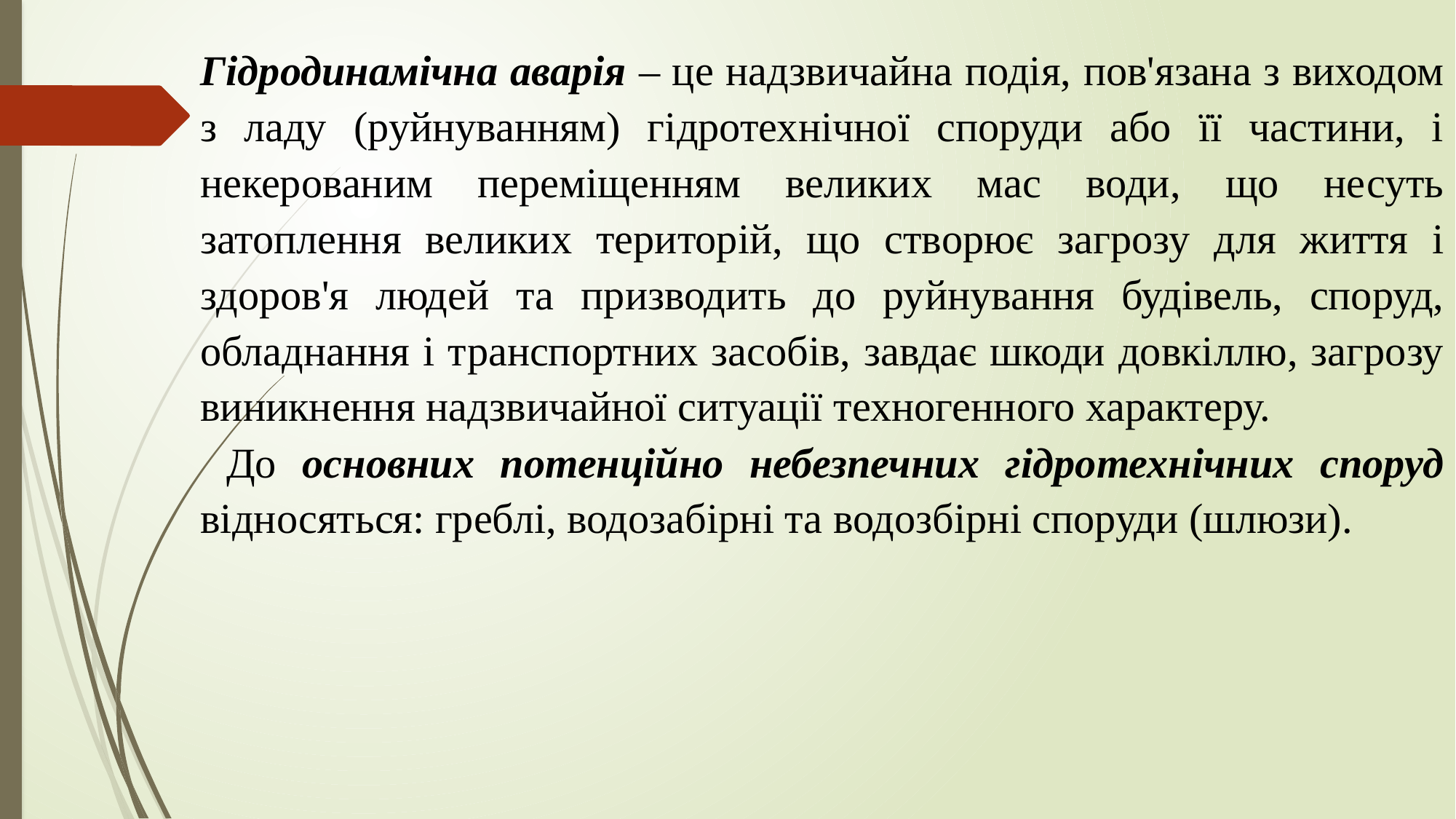

Гідродинамічна аварія – це надзвичайна подія, пов'язана з виходом з ладу (руйнуванням) гідротехнічної споруди або її частини, і некерованим переміщенням великих мас води, що несуть затоплення великих територій, що створює загрозу для життя і здоров'я людей та призводить до руйнування будівель, споруд, обладнання і транспортних засобів, завдає шкоди довкіллю, загрозу виникнення надзвичайної ситуації техногенного характеру.
 До основних потенційно небезпечних гідротехнічних споруд відносяться: греблі, водозабірні та водозбірні споруди (шлюзи).